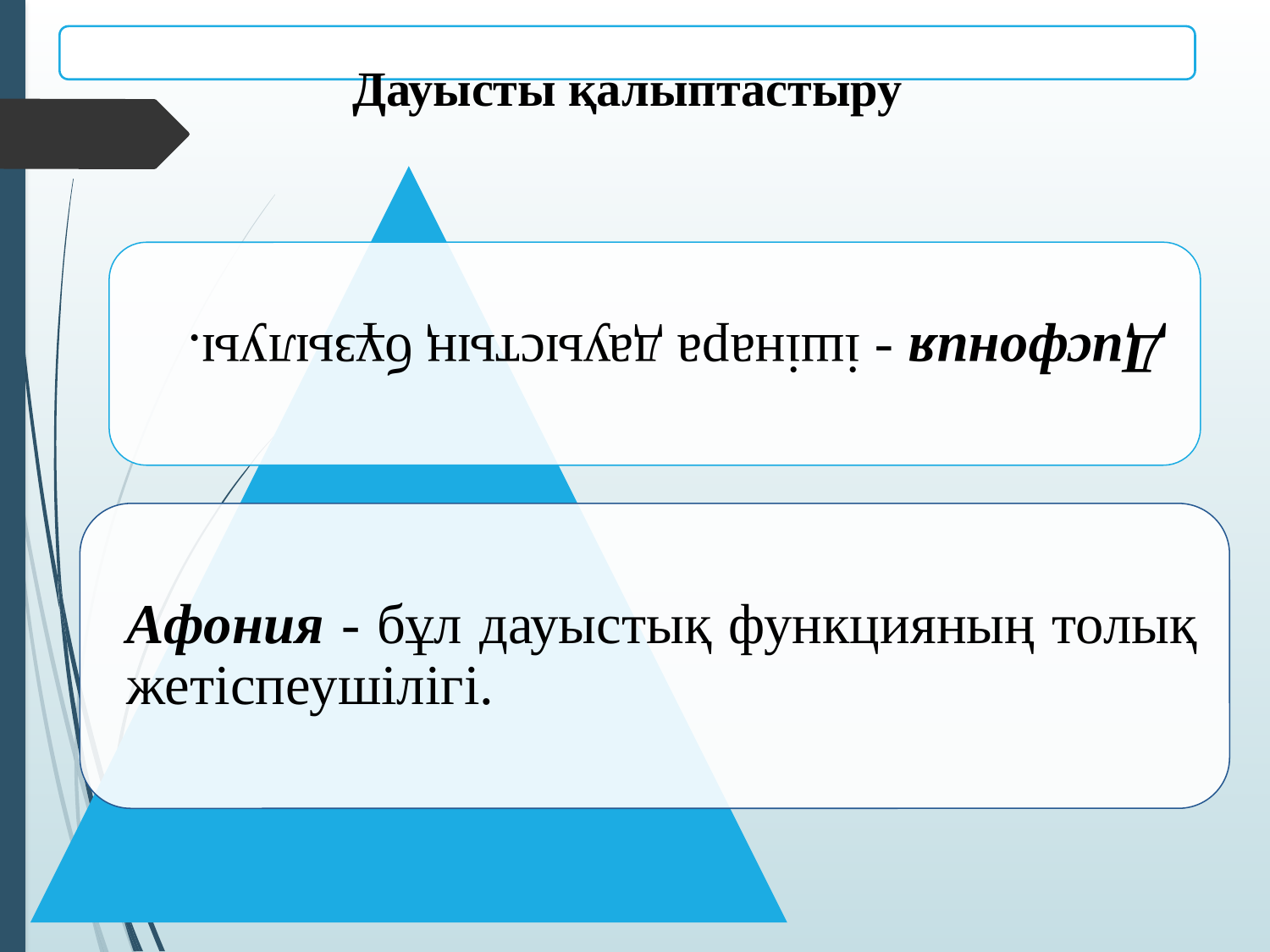

Дауысты қалыптастыру
Дисфония - ішінара дауыстың бұзылуы.
Афония - бұл дауыстық функцияның толық жетіспеушілігі.